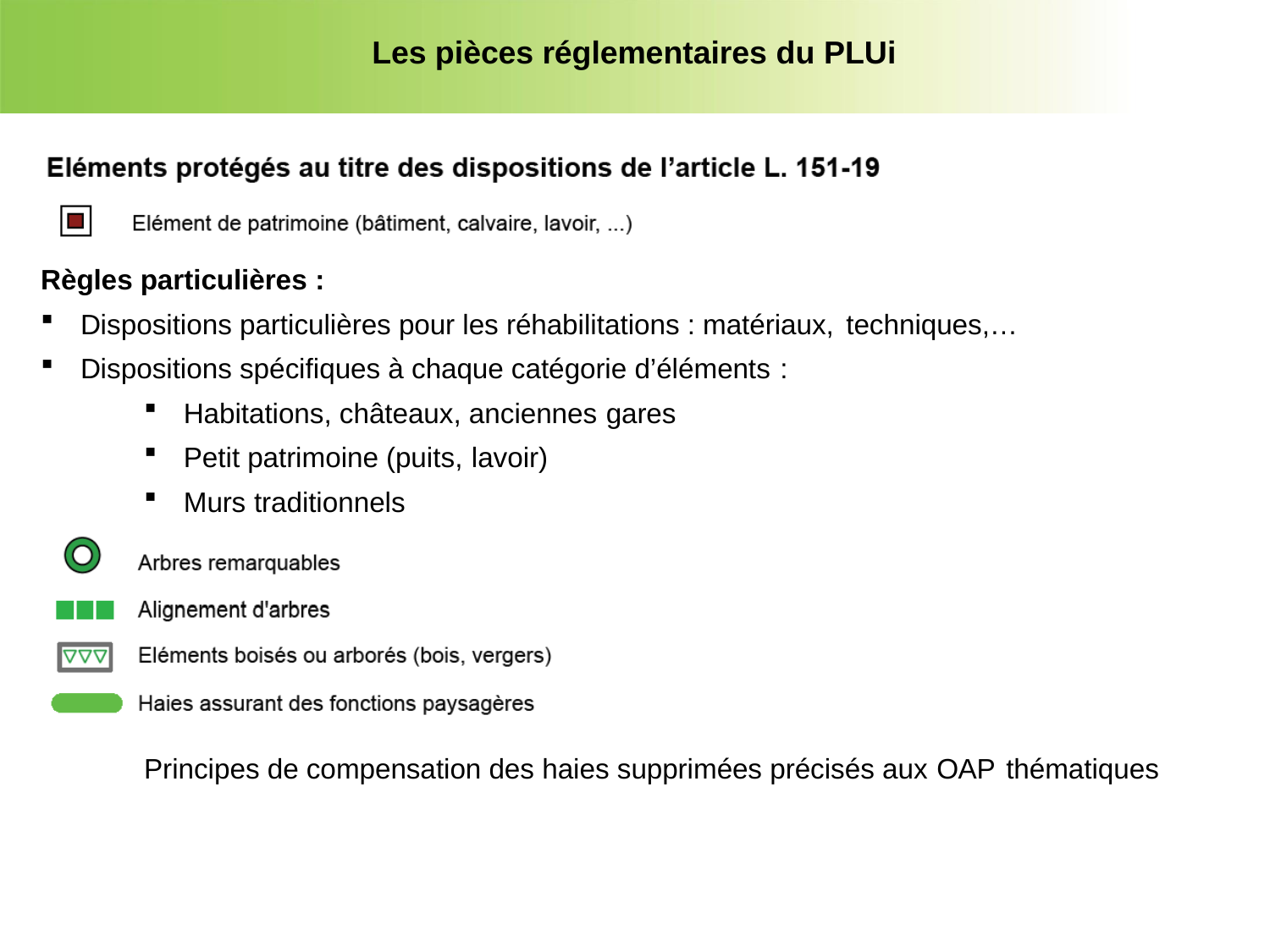

Les pièces réglementaires du PLUi

Règles particulières :
Dispositions particulières pour les réhabilitations : matériaux, techniques,…
Dispositions spécifiques à chaque catégorie d’éléments :
Habitations, châteaux, anciennes gares
Petit patrimoine (puits, lavoir)
Murs traditionnels

Principes de compensation des haies supprimées précisés aux OAP thématiques